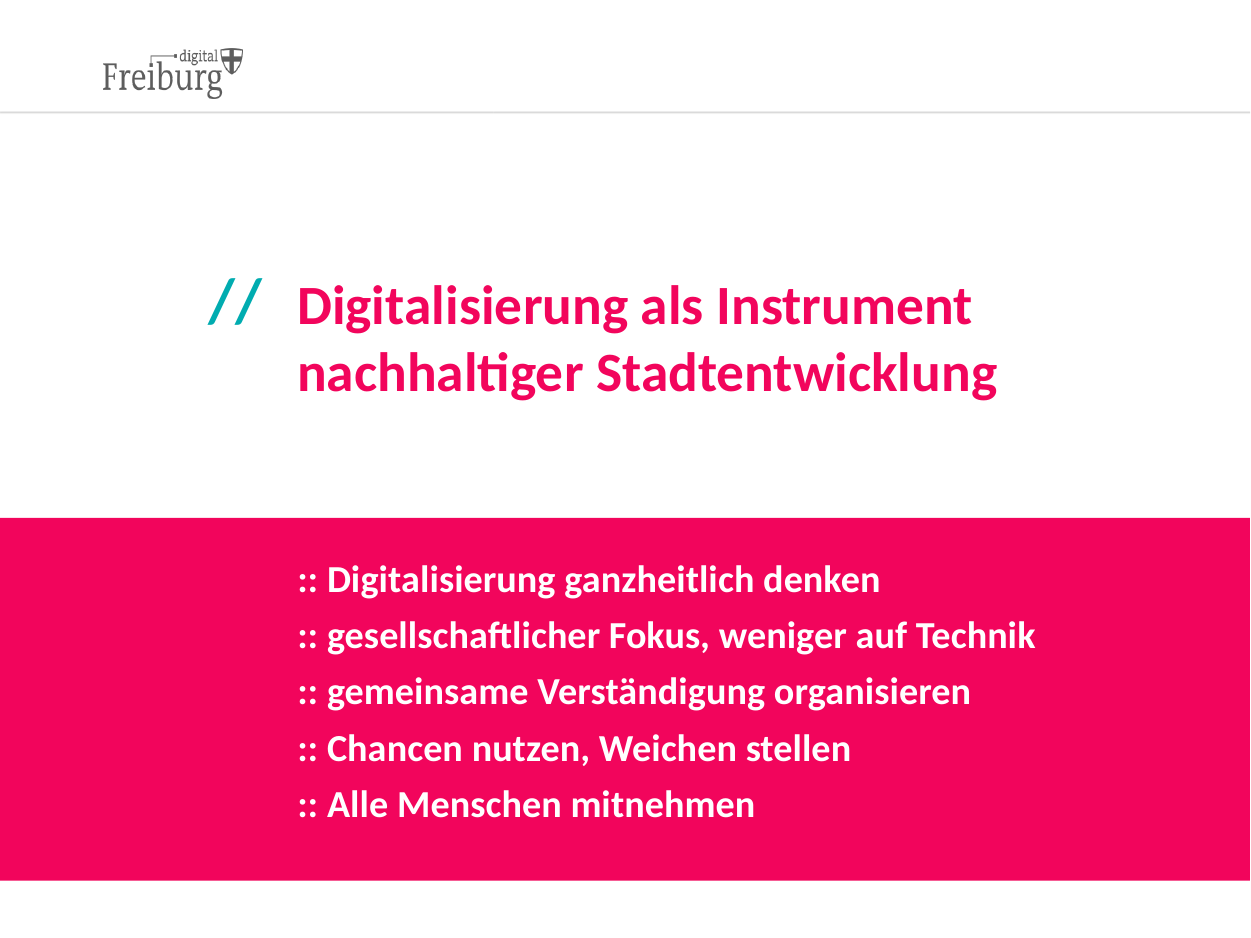

#
//
Digitalisierung als Instrument
nachhaltiger Stadtentwicklung

:: Digitalisierung ganzheitlich denken
:: gesellschaftlicher Fokus, weniger auf Technik
:: gemeinsame Verständigung organisieren
:: Chancen nutzen, Weichen stellen
:: Alle Menschen mitnehmen